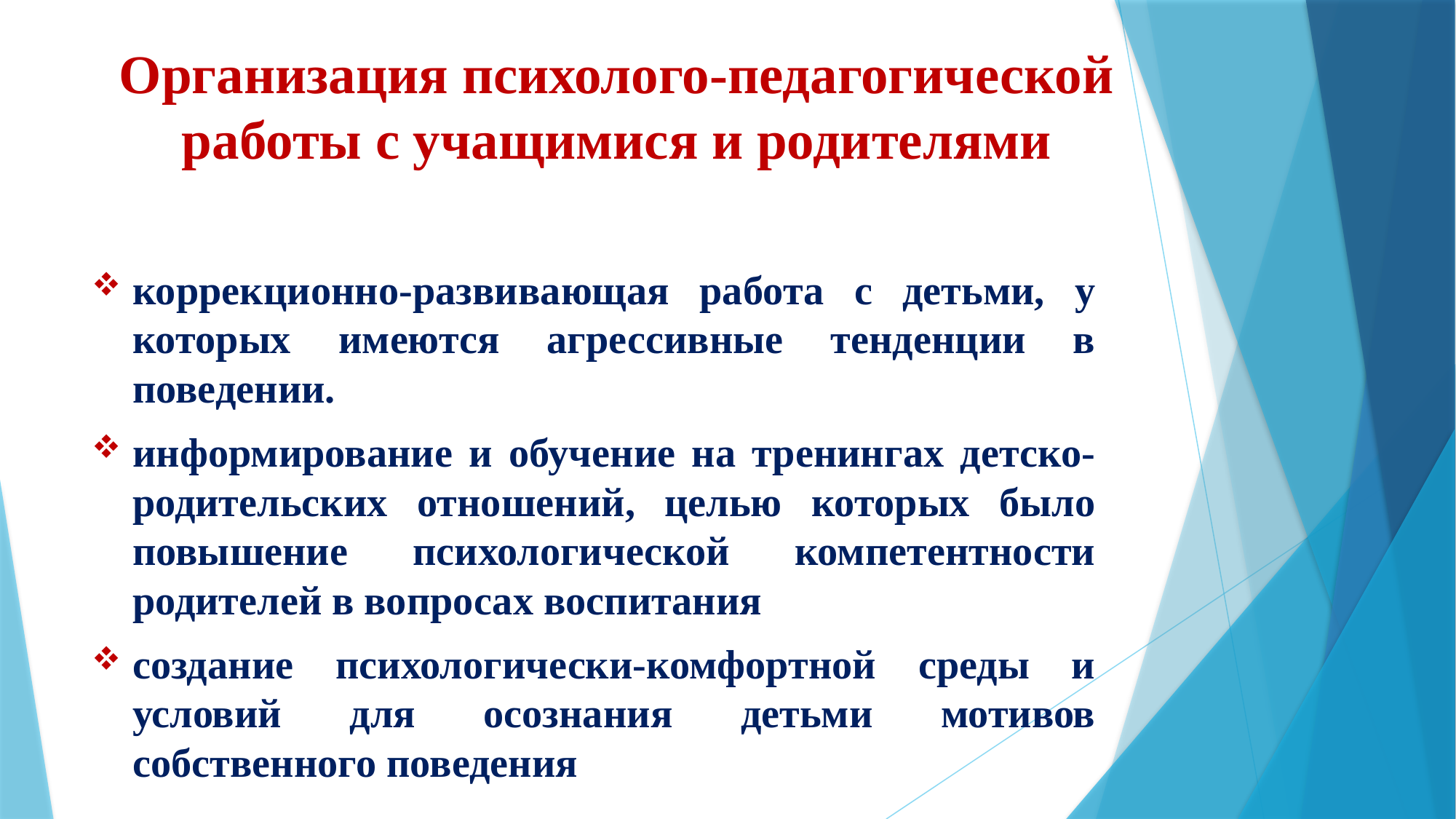

# Организация психолого-педагогической работы с учащимися и родителями
коррекционно-развивающая работа с детьми, у которых имеются агрессивные тенденции в поведении.
информирование и обучение на тренингах детско-родительских отношений, целью которых было повышение психологической компетентности родителей в вопросах воспитания
создание психологически-комфортной среды и условий для осознания детьми мотивов собственного поведения